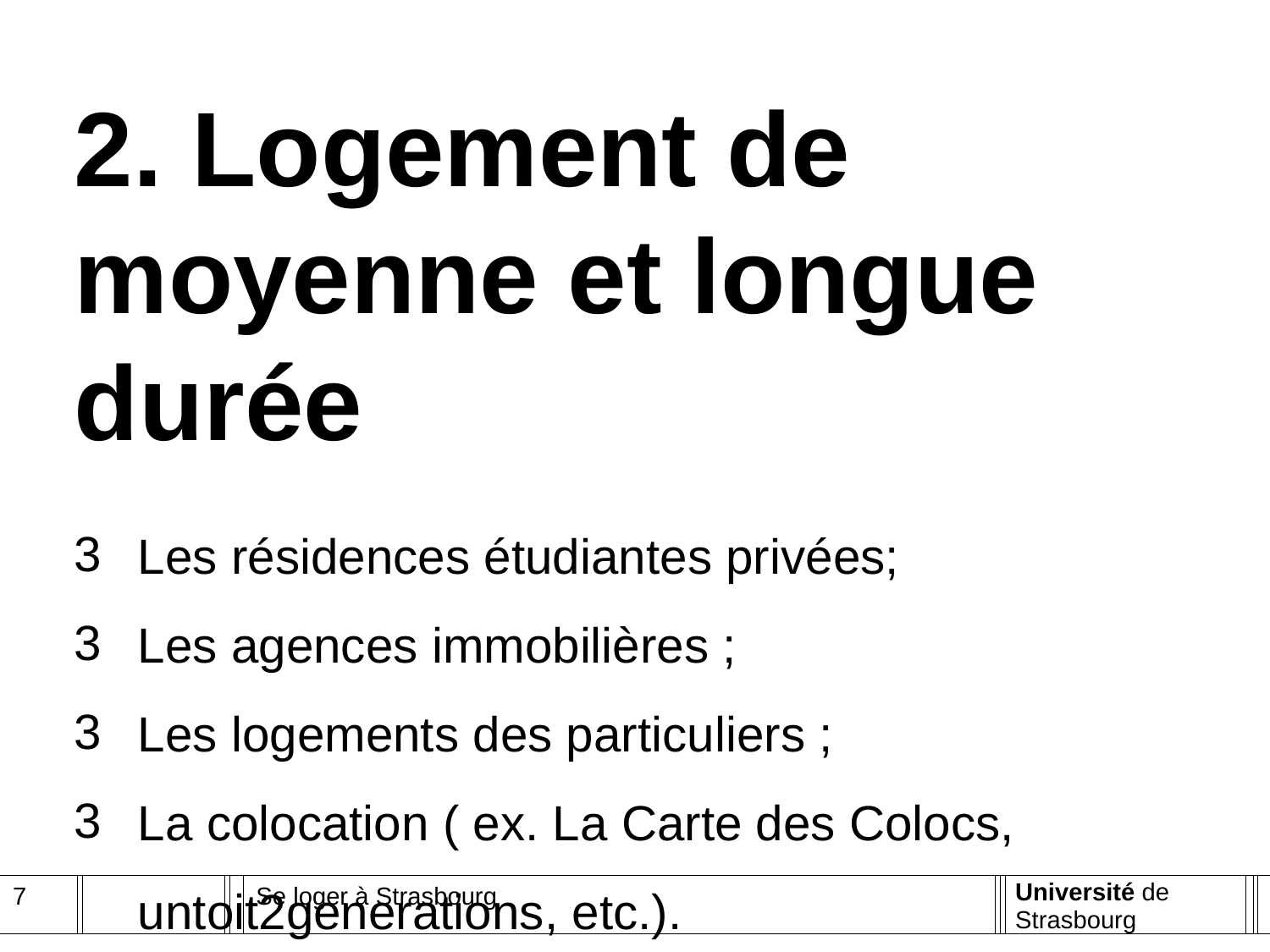

2. Logement de moyenne et longue durée

Les résidences étudiantes privées;
Les agences immobilières ;
Les logements des particuliers ;
La colocation ( ex. La Carte des Colocs, untoit2generations, etc.).

7

Se loger à Strasbourg